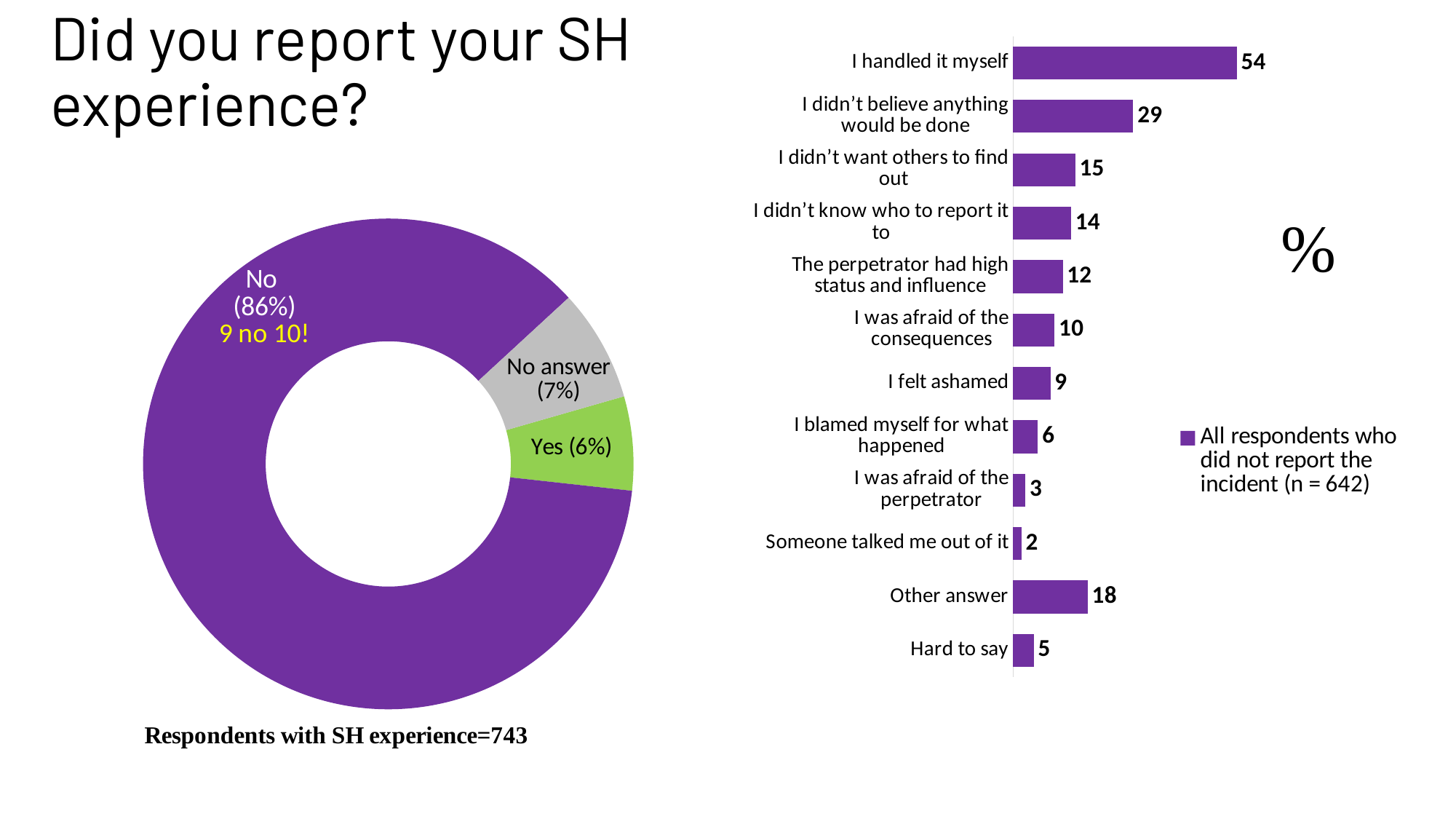

# Did you report your SH experience?

### Chart

| Category | All respondents who did not report the incident (n = 642) |
|---|---|
| I handled it myself | 54.0 |
| I didn’t believe anything would be done | 29.0 |
| I didn’t want others to find out | 15.0 |
| I didn’t know who to report it to | 14.0 |
| The perpetrator had high status and influence | 12.0 |
| I was afraid of the consequences | 10.0 |
| I felt ashamed | 9.0 |
| I blamed myself for what happened | 6.0 |
| I was afraid of the perpetrator | 3.0 |
| Someone talked me out of it | 2.0 |
| Other answer | 18.0 |
| Hard to say | 5.0 |

### Chart

| Category |  |
|---|---|
| Yes | 6.191117092866756 |
| No | 86.40646029609691 |
| No answer | 7.402422611036339 |